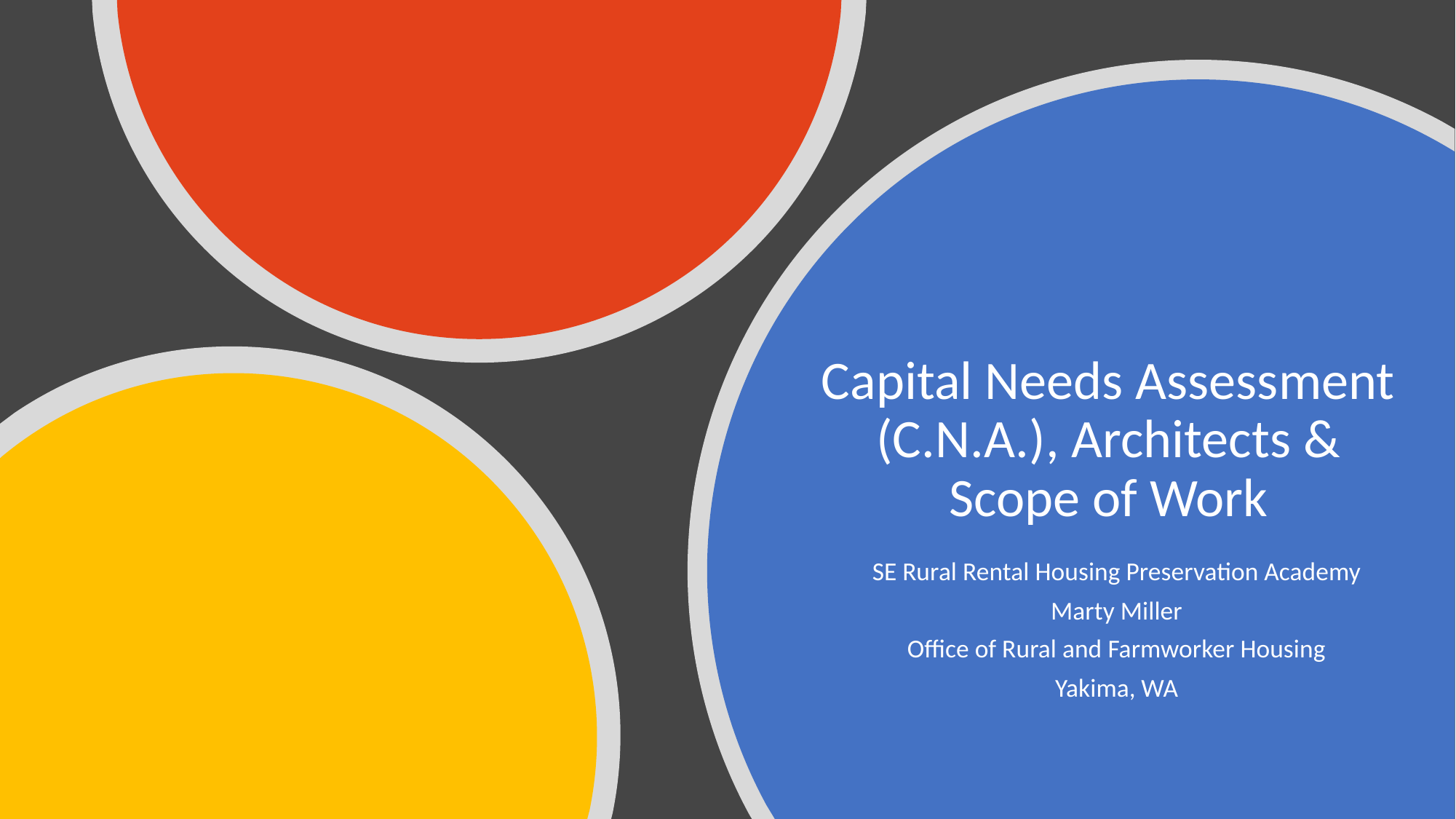

# Capital Needs Assessment (C.N.A.), Architects & Scope of Work

SE Rural Rental Housing Preservation Academy
Marty Miller
Office of Rural and Farmworker Housing
Yakima, WA